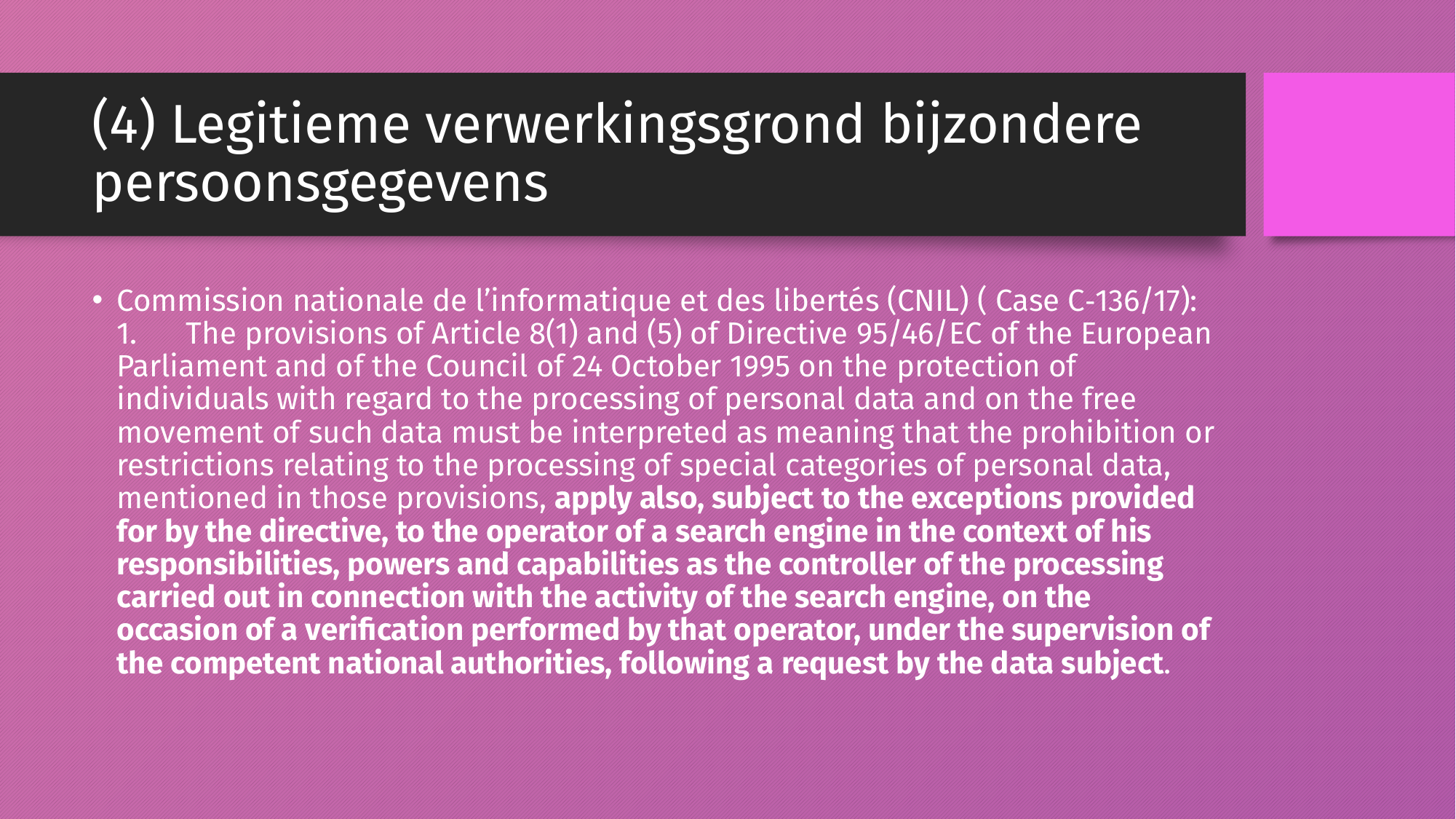

# (4) Legitieme verwerkingsgrond bijzondere persoonsgegevens
Commission nationale de l’informatique et des libertés (CNIL) ( Case C‑136/17):
1.      The provisions of Article 8(1) and (5) of Directive 95/46/EC of the European Parliament and of the Council of 24 October 1995 on the protection of individuals with regard to the processing of personal data and on the free movement of such data must be interpreted as meaning that the prohibition or restrictions relating to the processing of special categories of personal data, mentioned in those provisions, apply also, subject to the exceptions provided for by the directive, to the operator of a search engine in the context of his responsibilities, powers and capabilities as the controller of the processing carried out in connection with the activity of the search engine, on the occasion of a verification performed by that operator, under the supervision of the competent national authorities, following a request by the data subject.